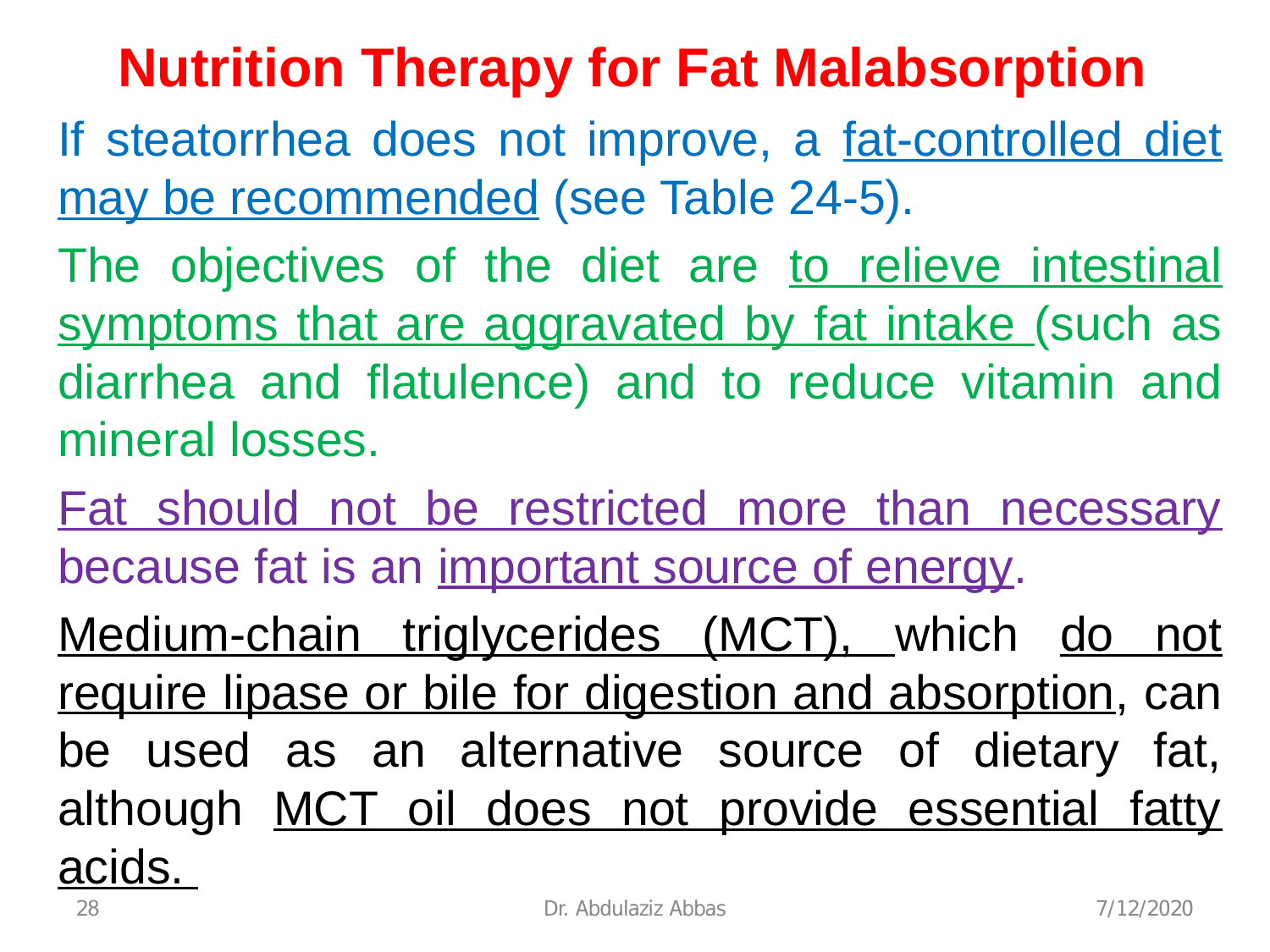

Nutrition Therapy for Fat Malabsorption
If steatorrhea does not improve, a fat-controlled diet may be recommended (see Table 24-5).
The objectives of the diet are to relieve intestinal symptoms that are aggravated by fat intake (such as diarrhea and flatulence) and to reduce vitamin and mineral losses.
Fat should not be restricted more than necessary because fat is an important source of energy.
Medium-chain triglycerides (MCT), which do not require lipase or bile for digestion and absorption, can be used as an alternative source of dietary fat, although MCT oil does not provide essential fatty acids.

28
Dr. Abdulaziz Abbas
7/12/2020